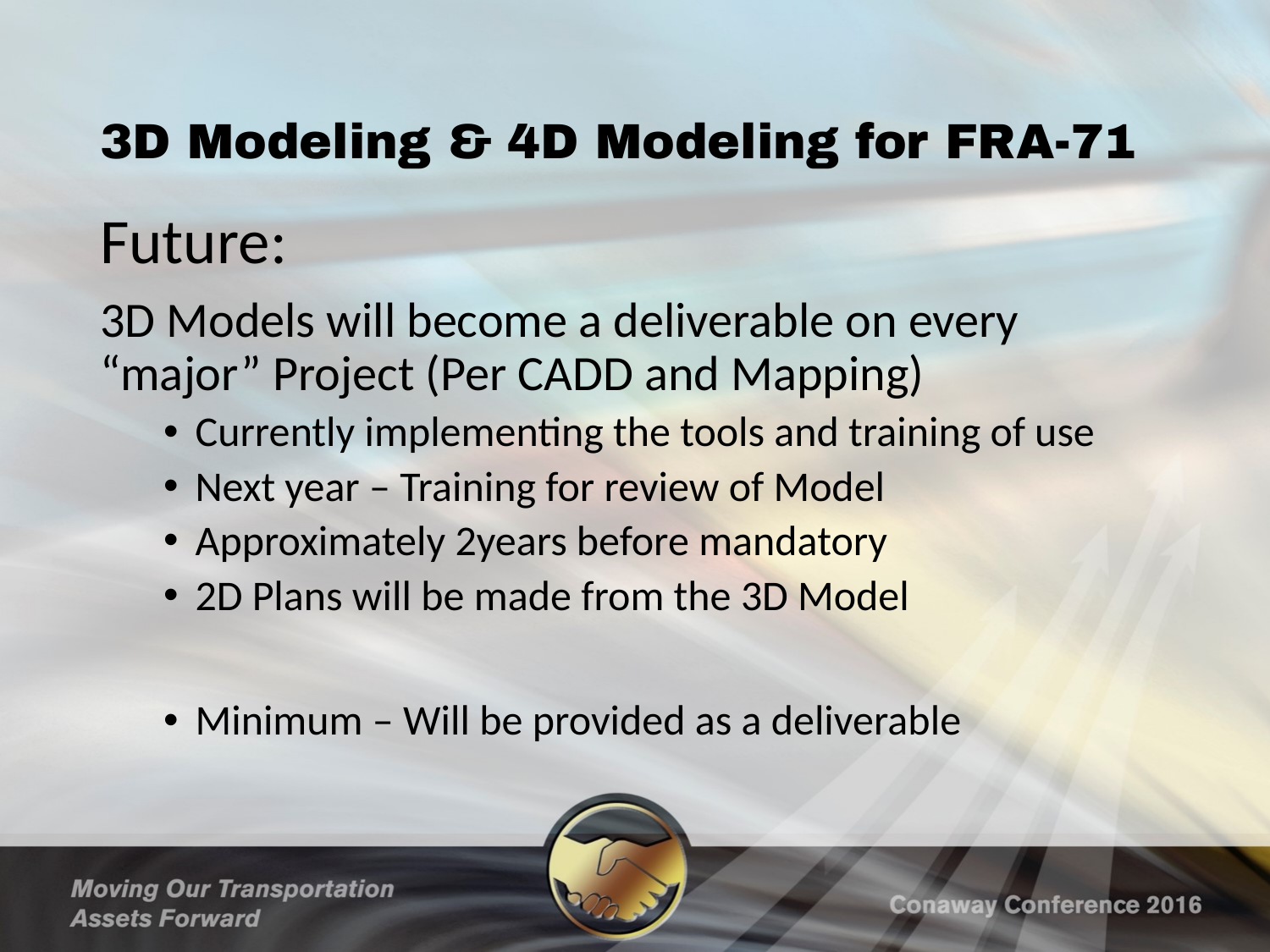

# 3D Modeling & 4D Modeling for FRA-71
Future:
3D Models will become a deliverable on every “major” Project (Per CADD and Mapping)
Currently implementing the tools and training of use
Next year – Training for review of Model
Approximately 2years before mandatory
2D Plans will be made from the 3D Model

Minimum – Will be provided as a deliverable